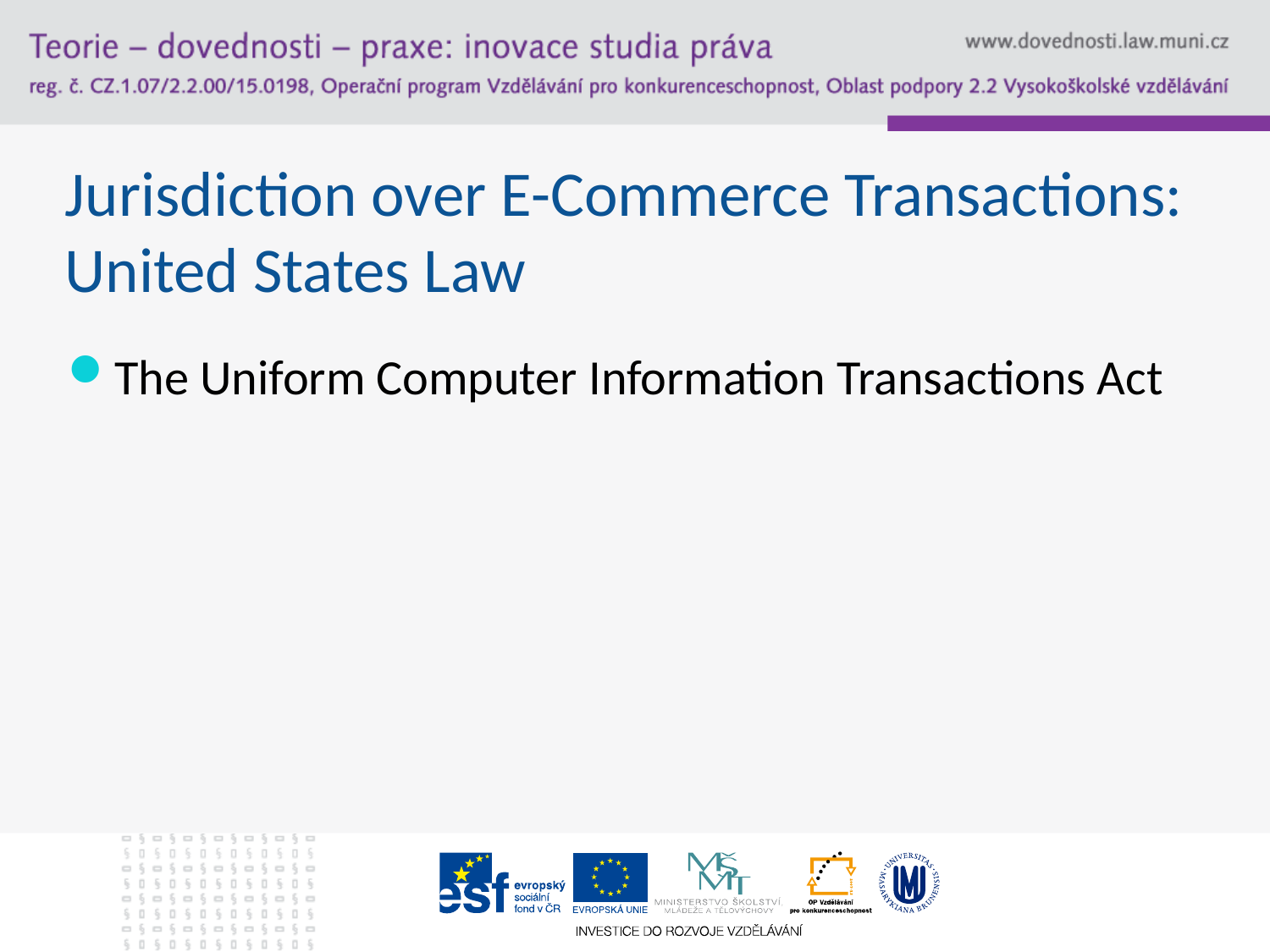

# Jurisdiction over E-Commerce Transactions:  United States Law
The Uniform Computer Information Transactions Act